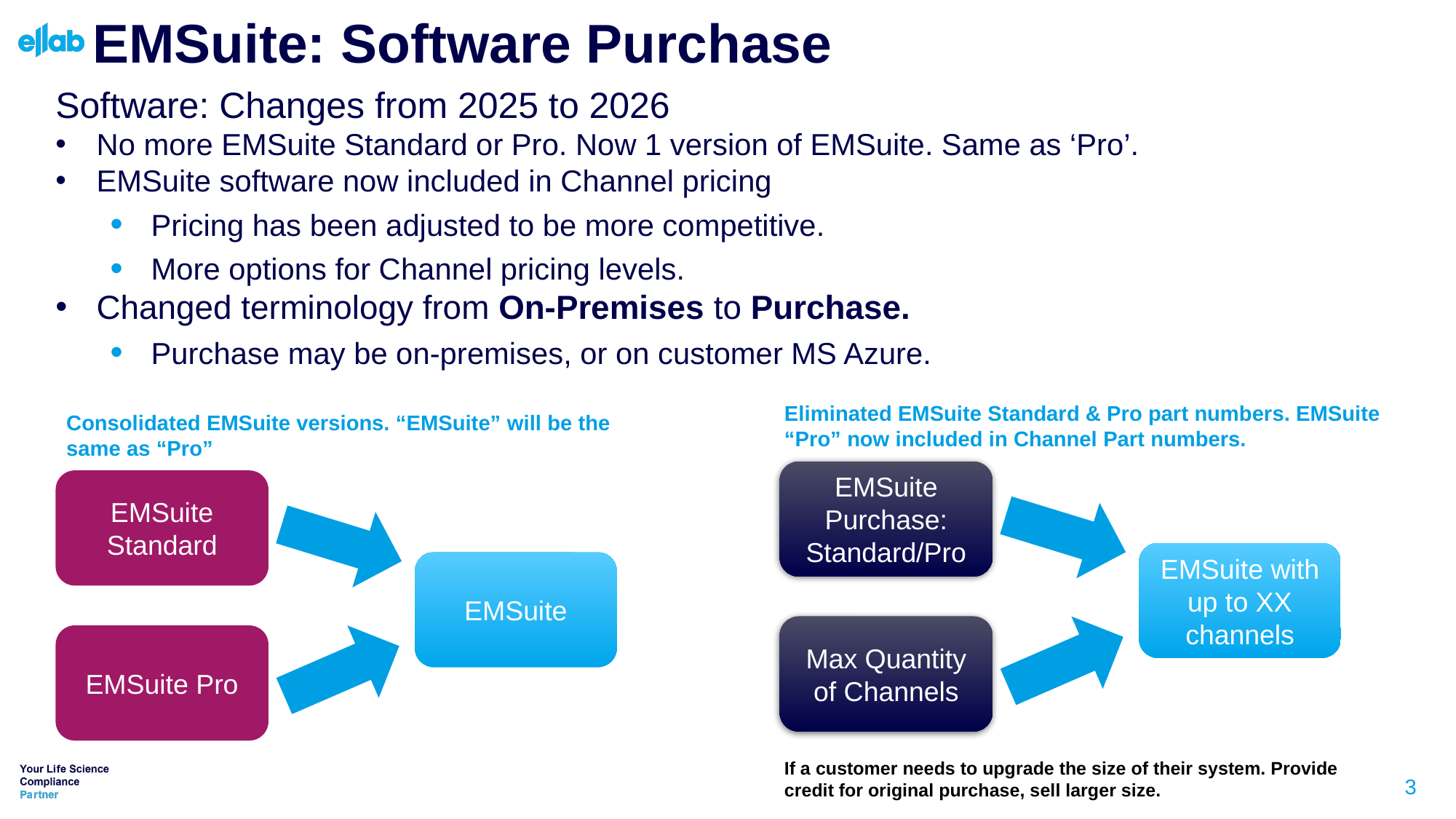

# EMSuite: Software Purchase
Software: Changes from 2025 to 2026
No more EMSuite Standard or Pro. Now 1 version of EMSuite. Same as ‘Pro’.
EMSuite software now included in Channel pricing
Pricing has been adjusted to be more competitive.
More options for Channel pricing levels.
Changed terminology from On-Premises to Purchase.
Purchase may be on-premises, or on customer MS Azure.
Eliminated EMSuite Standard & Pro part numbers. EMSuite “Pro” now included in Channel Part numbers.
Consolidated EMSuite versions. “EMSuite” will be the same as “Pro”
EMSuite Purchase: Standard/Pro
EMSuite Standard

EMSuite with up to XX channels
EMSuite
Max Quantity of Channels

EMSuite Pro

If a customer needs to upgrade the size of their system. Provide credit for original purchase, sell larger size.